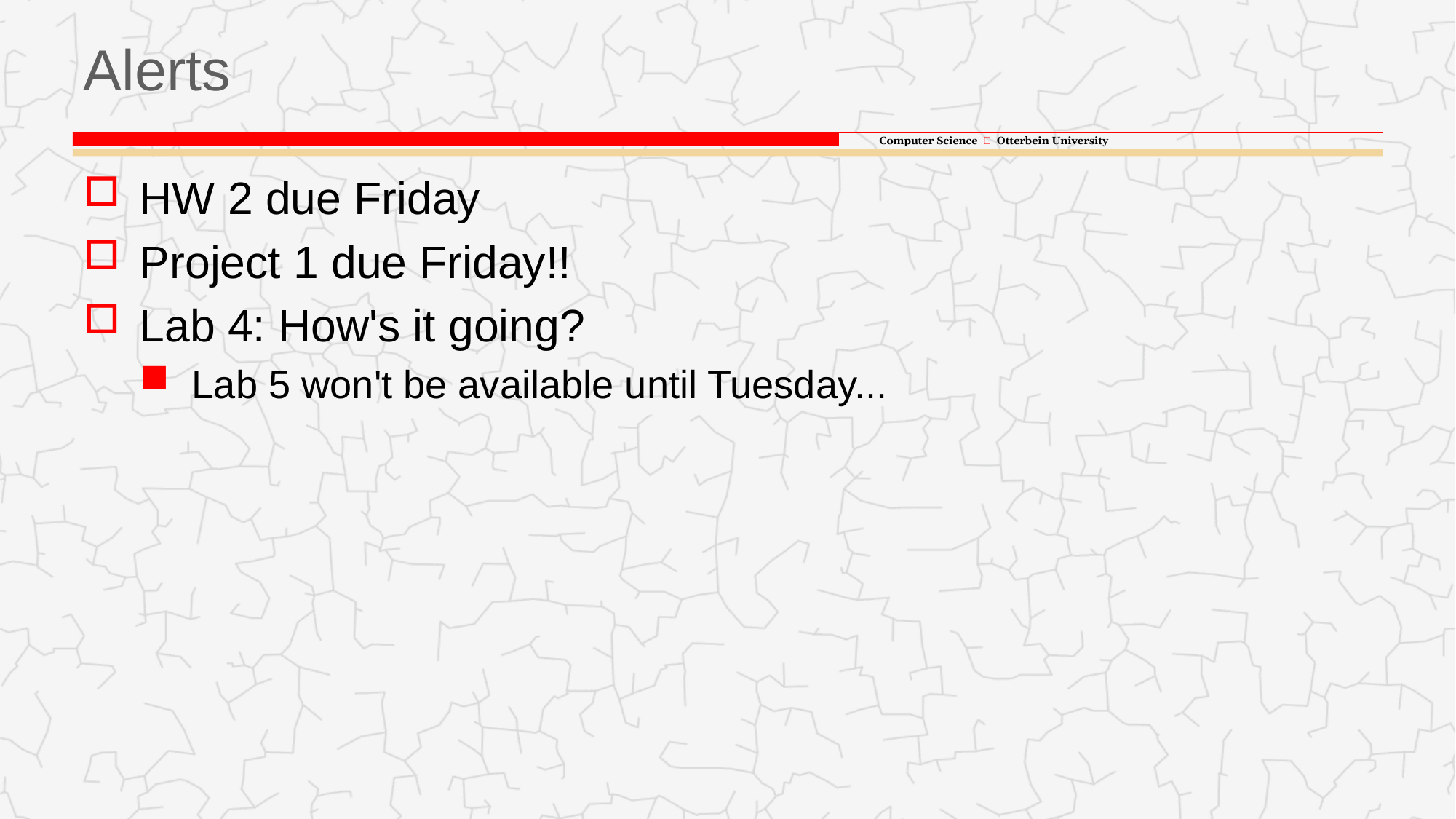

# Alerts
HW 2 due Friday
Project 1 due Friday!!
Lab 4: How's it going?
Lab 5 won't be available until Tuesday...